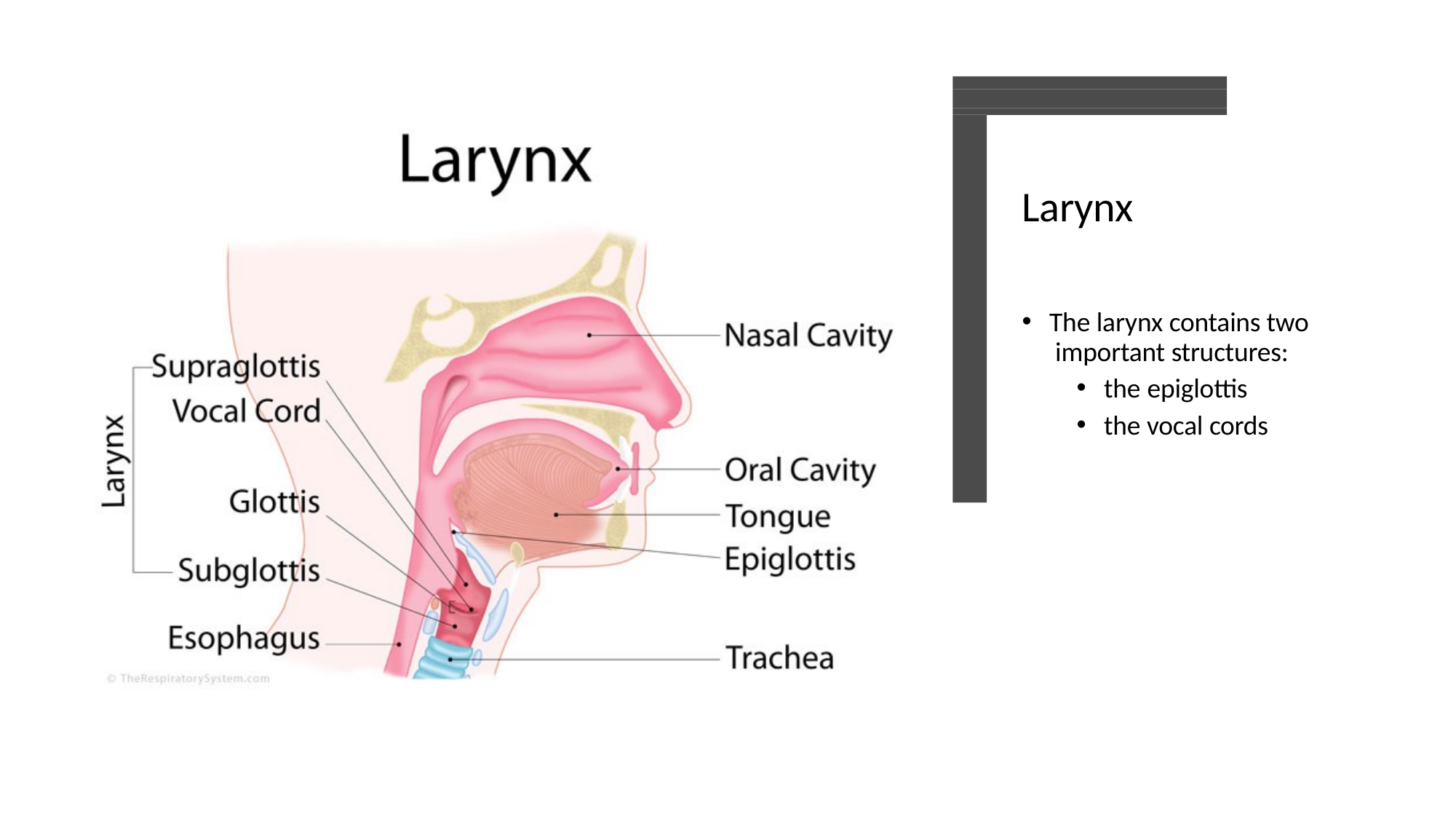

# Larynx
The larynx contains two  important structures:
the epiglottis
the vocal cords